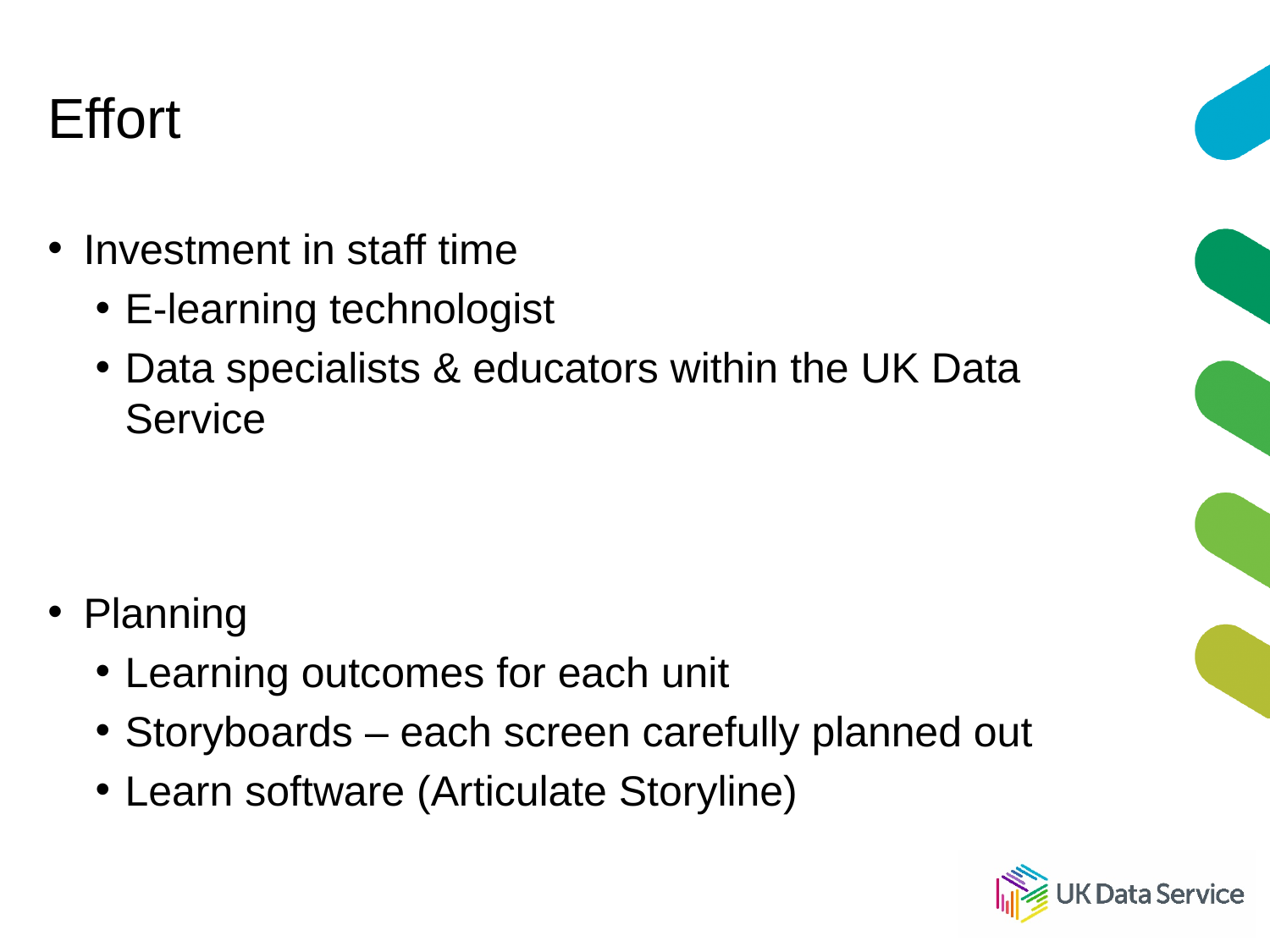

# Effort
Investment in staff time
E-learning technologist
Data specialists & educators within the UK Data Service

Planning
Learning outcomes for each unit
Storyboards – each screen carefully planned out
Learn software (Articulate Storyline)